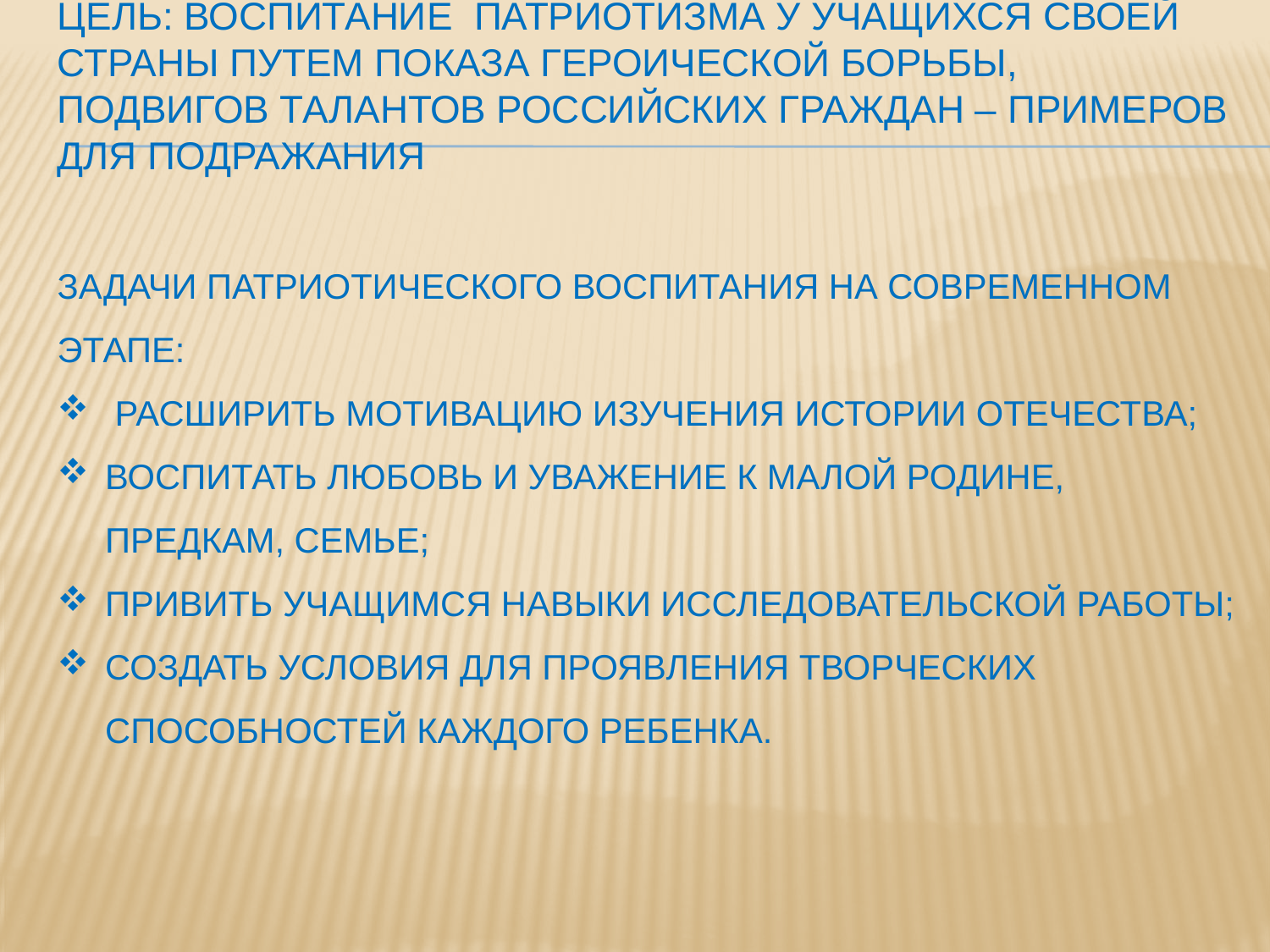

# Цель: воспитание  патриотизма у учащихся своей страны путем показа героической борьбы, подвигов талантов российских граждан – примеров для подражания
Задачи ПАТРИОТИЧЕСКОГО ВОСПИТАНИЯ НА СОВРЕМЕННОМ ЭТАПЕ:
 РАСШИРИТЬ МОТИВАЦИЮ ИЗУЧЕНИЯ ИСТОРИИ Отечества;
Воспитать любовь и уважение к малой родине, предкам, семье;
Привить учащимся навыки исследовательской работы;
Создать условия для проявления творческих способностей каждого ребенка.